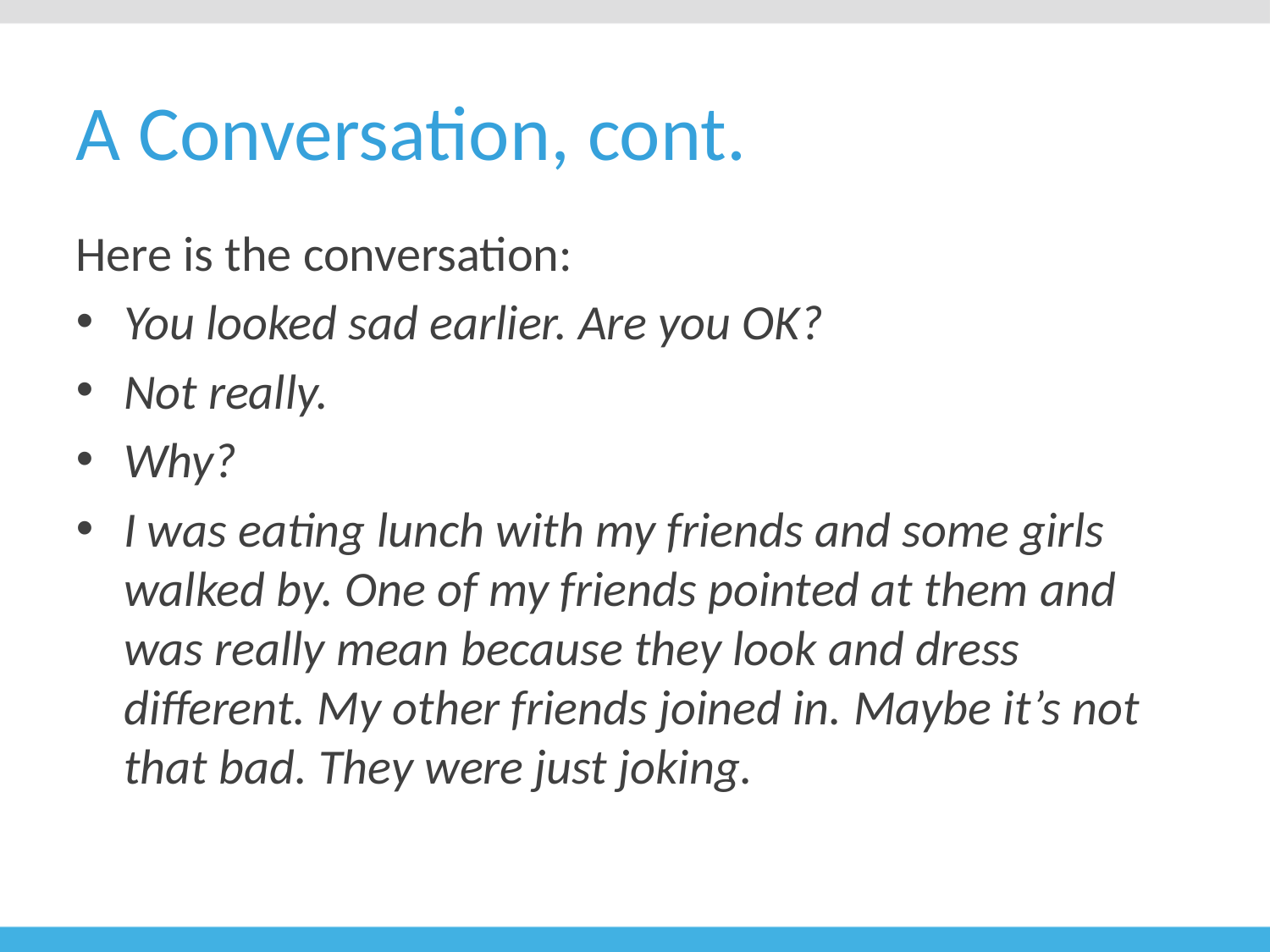

# A Conversation, cont.
Here is the conversation:
You looked sad earlier. Are you OK?
Not really.
Why?
I was eating lunch with my friends and some girls walked by. One of my friends pointed at them and was really mean because they look and dress different. My other friends joined in. Maybe it’s not that bad. They were just joking.